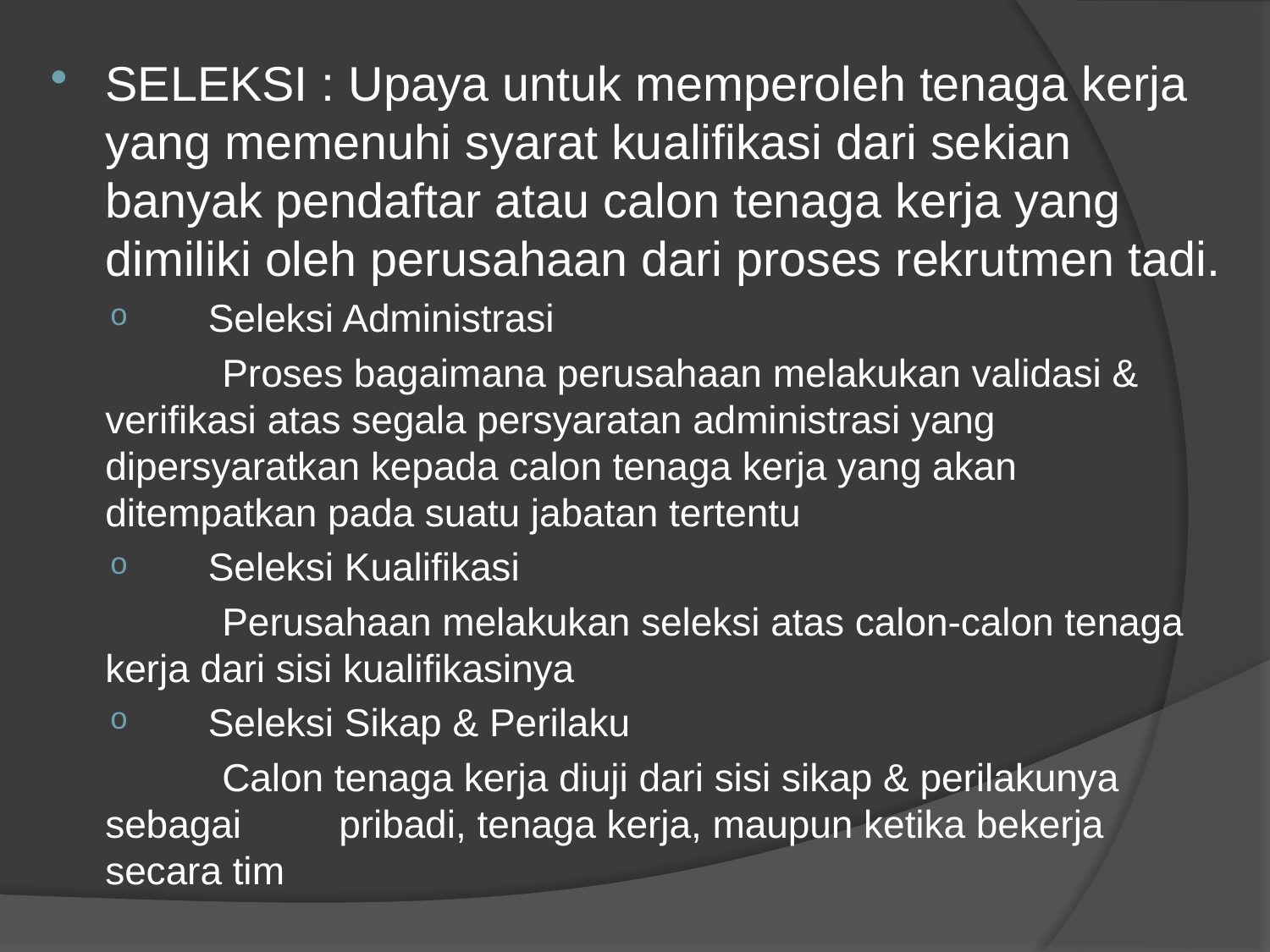

SELEKSI : Upaya untuk memperoleh tenaga kerja yang memenuhi syarat kualifikasi dari sekian banyak pendaftar atau calon tenaga kerja yang dimiliki oleh perusahaan dari proses rekrutmen tadi.
  	Seleksi Administrasi
	Proses bagaimana perusahaan melakukan validasi & 	verifikasi atas segala persyaratan administrasi yang 	dipersyaratkan kepada calon tenaga kerja yang akan 	ditempatkan pada suatu jabatan tertentu
  	Seleksi Kualifikasi
	Perusahaan melakukan seleksi atas calon-calon tenaga 	kerja dari sisi kualifikasinya
  	Seleksi Sikap & Perilaku
	Calon tenaga kerja diuji dari sisi sikap & perilakunya sebagai 	pribadi, tenaga kerja, maupun ketika bekerja secara tim